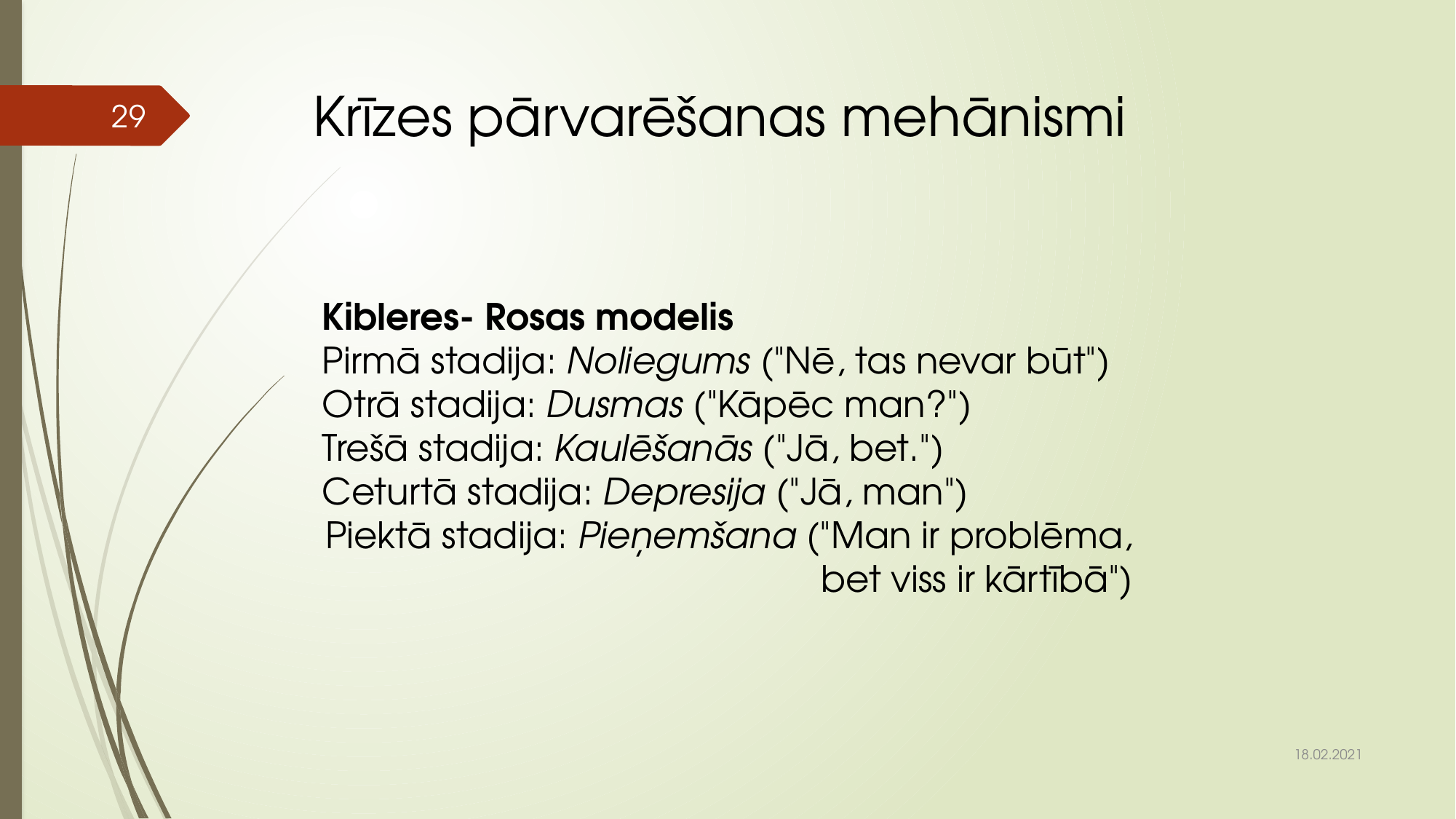

Krīzes pārvarēšanas mehānismi
29
Kibleres- Rosas modelis
Pirmā stadija: Noliegums ("Nē, tas nevar būt") Otrā stadija: Dusmas ("Kāpēc man?")
Trešā stadija: Kaulēšanās ("Jā, bet.")
Ceturtā stadija: Depresija ("Jā, man")
Piektā stadija: Pieņemšana ("Man ir problēma, bet viss ir kārtībā")

18.02.2021